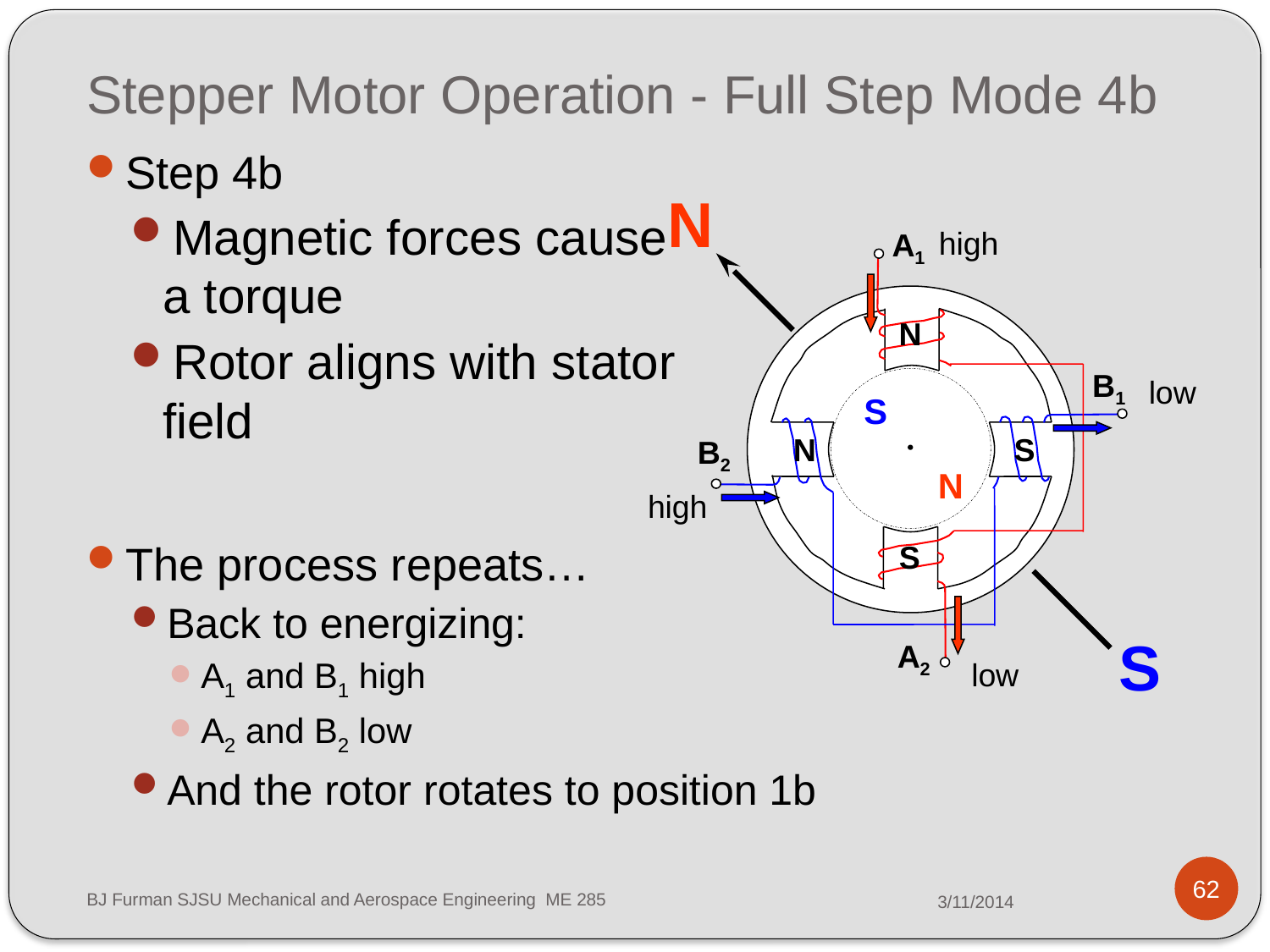

# Stepper Motor Operation - Full Step Mode 4b
Step 4b
Magnetic forces cause
a torque
Rotor aligns with stator
field

The process repeats…
Back to energizing:
A1 and B1 high
A2 and B2 low
And the rotor rotates to position 1b
N
high
A1

B1

B2

A2

N
low

S

S
N

N

high
S

S
low
62
BJ Furman SJSU Mechanical and Aerospace Engineering  ME 285
3/11/2014